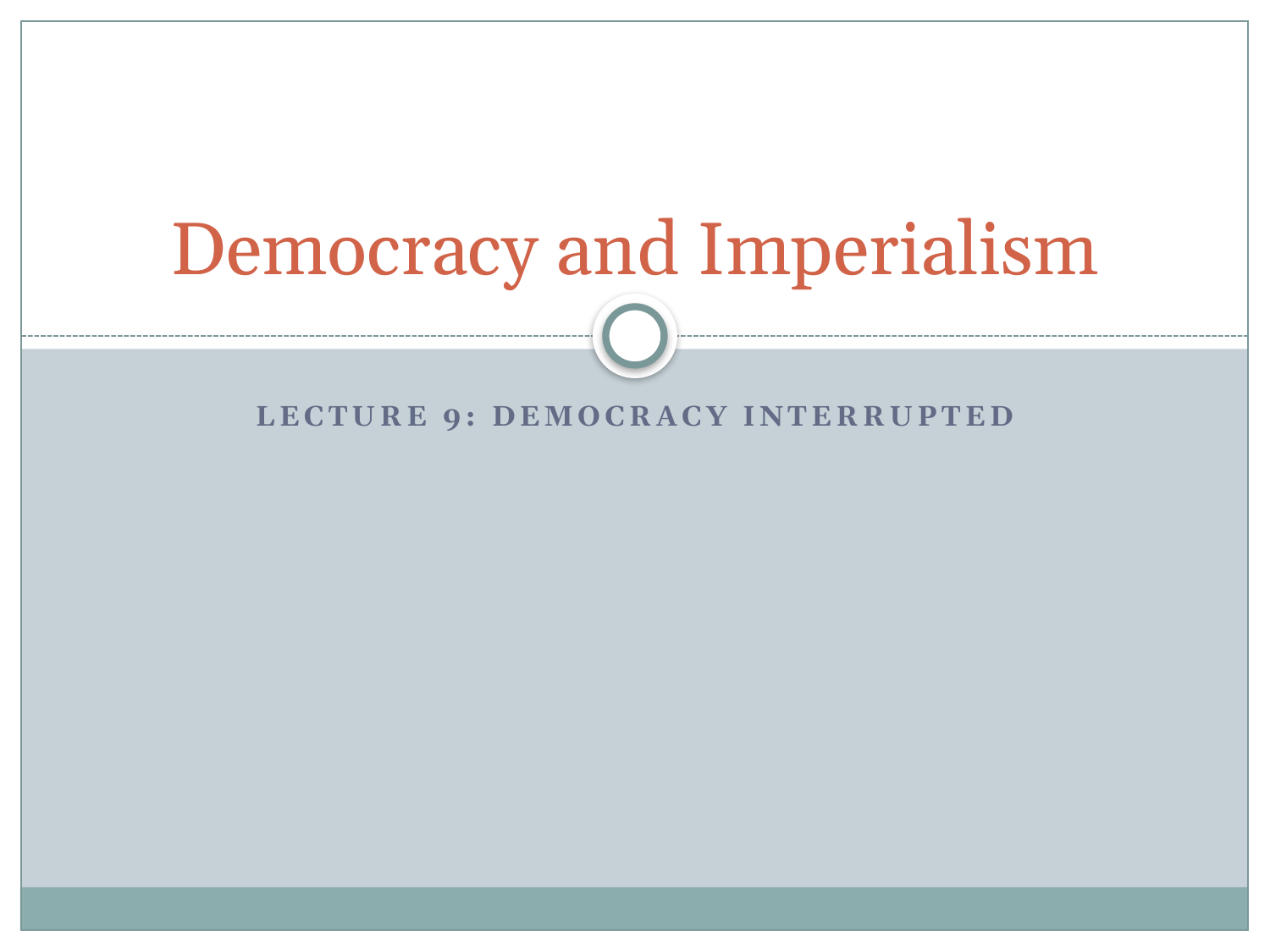

# Democracy and Imperialism
Lecture 9: democracy interrupted